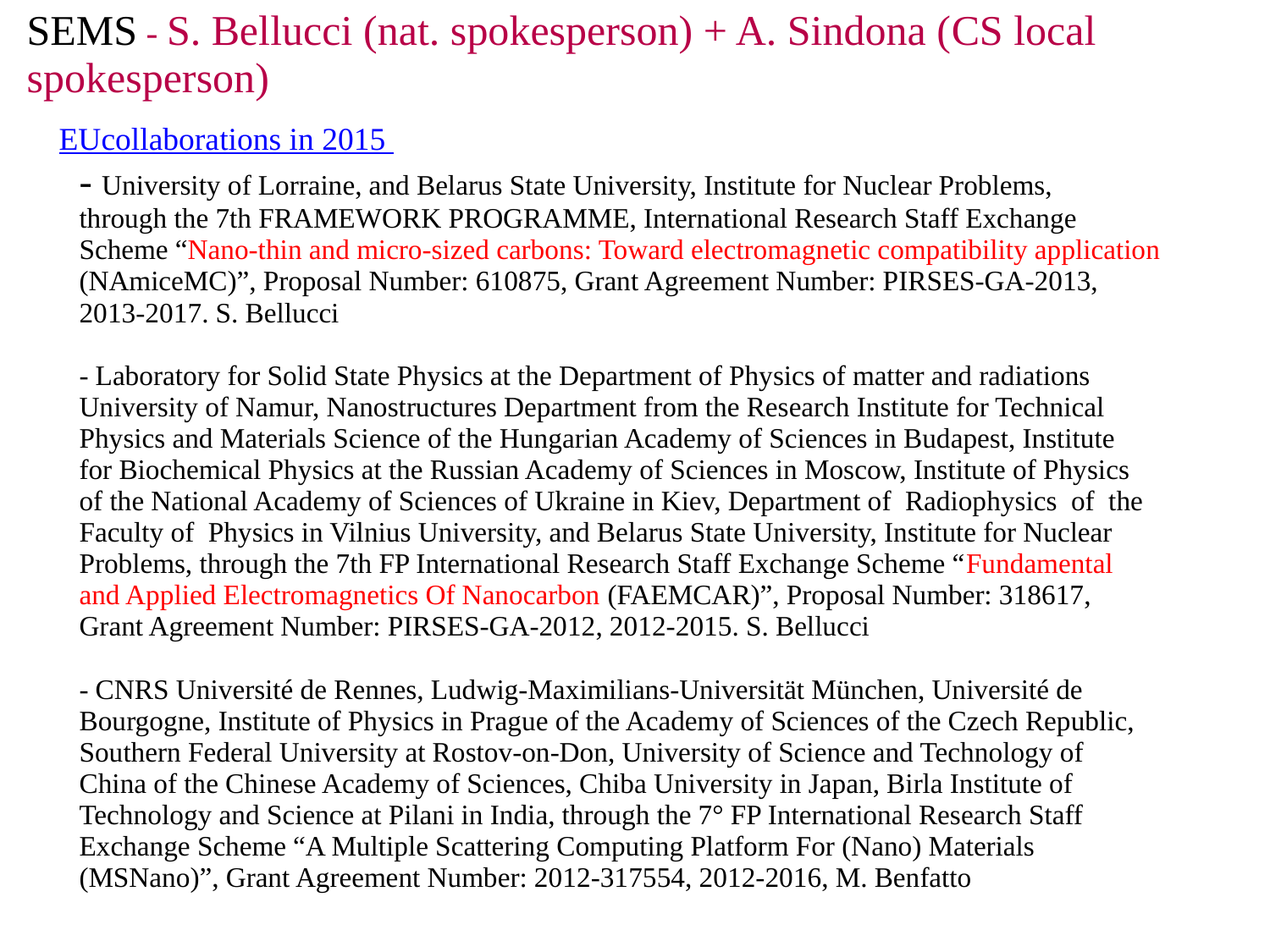

SEMS - S. Bellucci (nat. spokesperson) + A. Sindona (CS local spokesperson)
EUcollaborations in 2015
- University of Lorraine, and Belarus State University, Institute for Nuclear Problems,
through the 7th FRAMEWORK PROGRAMME, International Research Staff Exchange
Scheme “Nano-thin and micro-sized carbons: Toward electromagnetic compatibility application
(NAmiceMC)”, Proposal Number: 610875, Grant Agreement Number: PIRSES-GA-2013,
2013-2017. S. Bellucci

- Laboratory for Solid State Physics at the Department of Physics of matter and radiations
University of Namur, Nanostructures Department from the Research Institute for Technical
Physics and Materials Science of the Hungarian Academy of Sciences in Budapest, Institute
for Biochemical Physics at the Russian Academy of Sciences in Moscow, Institute of Physics
of the National Academy of Sciences of Ukraine in Kiev, Department of  Radiophysics  of  the
Faculty of  Physics in Vilnius University, and Belarus State University, Institute for Nuclear
Problems, through the 7th FP International Research Staff Exchange Scheme “Fundamental
and Applied Electromagnetics Of Nanocarbon (FAEMCAR)”, Proposal Number: 318617,
Grant Agreement Number: PIRSES-GA-2012, 2012-2015. S. Bellucci

- CNRS Université de Rennes, Ludwig-Maximilians-Universität München, Université de
Bourgogne, Institute of Physics in Prague of the Academy of Sciences of the Czech Republic,
Southern Federal University at Rostov-on-Don, University of Science and Technology of
China of the Chinese Academy of Sciences, Chiba University in Japan, Birla Institute of
Technology and Science at Pilani in India, through the 7° FP International Research Staff
Exchange Scheme “A Multiple Scattering Computing Platform For (Nano) Materials
(MSNano)”, Grant Agreement Number: 2012-317554, 2012-2016, M. Benfatto